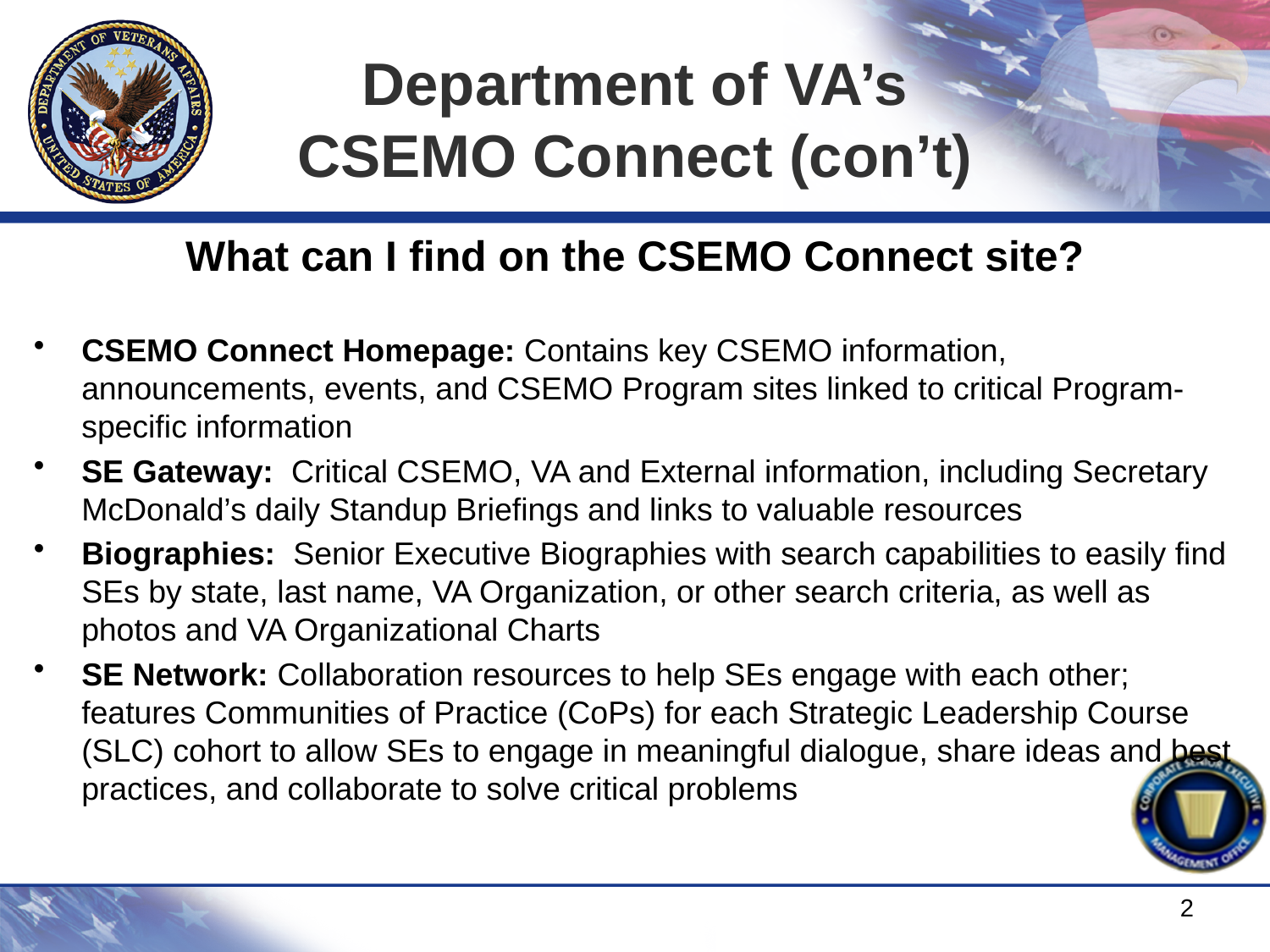

# Department of VA’s CSEMO Connect (con’t)
What can I find on the CSEMO Connect site?

CSEMO Connect Homepage: Contains key CSEMO information, announcements, events, and CSEMO Program sites linked to critical Program-specific information
SE Gateway:  Critical CSEMO, VA and External information, including Secretary McDonald’s daily Standup Briefings and links to valuable resources
Biographies:  Senior Executive Biographies with search capabilities to easily find SEs by state, last name, VA Organization, or other search criteria, as well as photos and VA Organizational Charts
SE Network: Collaboration resources to help SEs engage with each other; features Communities of Practice (CoPs) for each Strategic Leadership Course (SLC) cohort to allow SEs to engage in meaningful dialogue, share ideas and best practices, and collaborate to solve critical problems

2